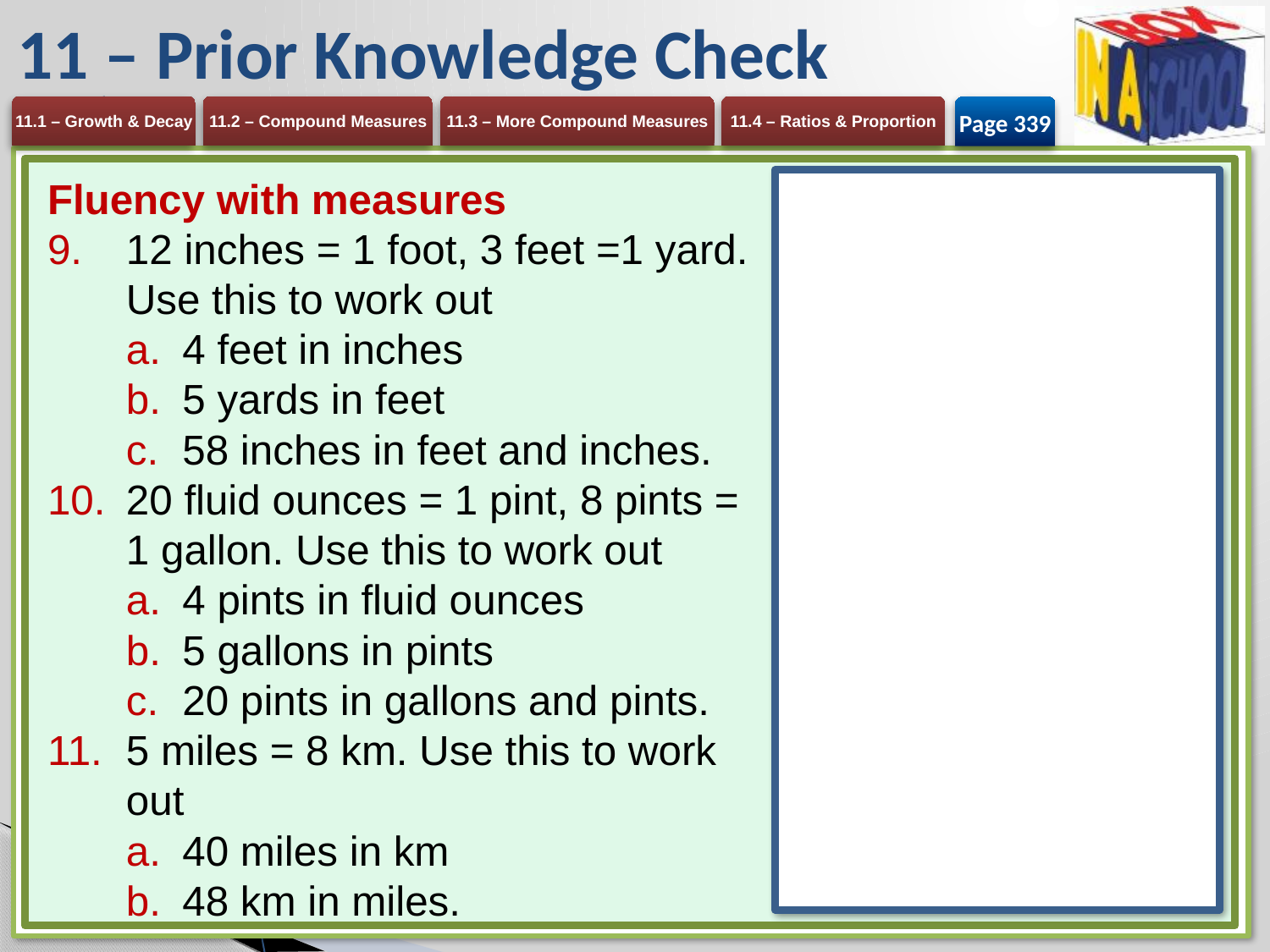

# 11 – Prior Knowledge Check
Page 339
Fluency with measures
12 inches = 1 foot, 3 feet =1 yard. Use this to work out
4 feet in inches
5 yards in feet
58 inches in feet and inches.
20 fluid ounces = 1 pint, 8 pints = 1 gallon. Use this to work out
4 pints in fluid ounces
5 gallons in pints
20 pints in gallons and pints.
5 miles = 8 km. Use this to work out
40 miles in km
48 km in miles.